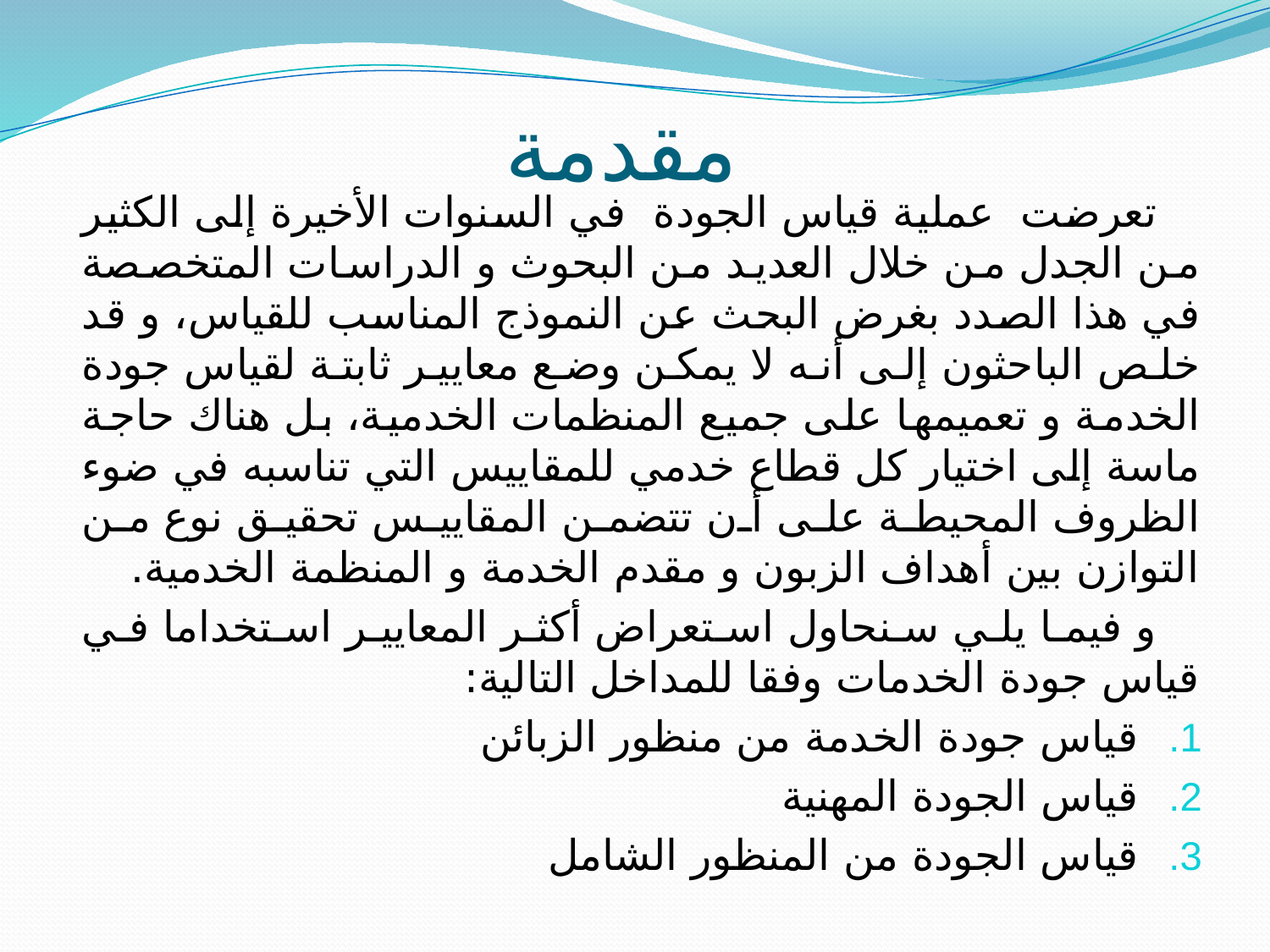

# مقدمة
تعرضت  عملية قياس الجودة  في السنوات الأخيرة إلى الكثير من الجدل من خلال العديد من البحوث و الدراسات المتخصصة في هذا الصدد بغرض البحث عن النموذج المناسب للقياس، و قد خلص الباحثون إلى أنه لا يمكن وضع معايير ثابتة لقياس جودة الخدمة و تعميمها على جميع المنظمات الخدمية، بل هناك حاجة ماسة إلى اختيار كل قطاع خدمي للمقاييس التي تناسبه في ضوء الظروف المحيطة على أن تتضمن المقاييس تحقيق نوع من التوازن بين أهداف الزبون و مقدم الخدمة و المنظمة الخدمية.
و فيما يلي سنحاول استعراض أكثر المعايير استخداما في قياس جودة الخدمات وفقا للمداخل التالية:
قياس جودة الخدمة من منظور الزبائن
قياس الجودة المهنية
قياس الجودة من المنظور الشامل